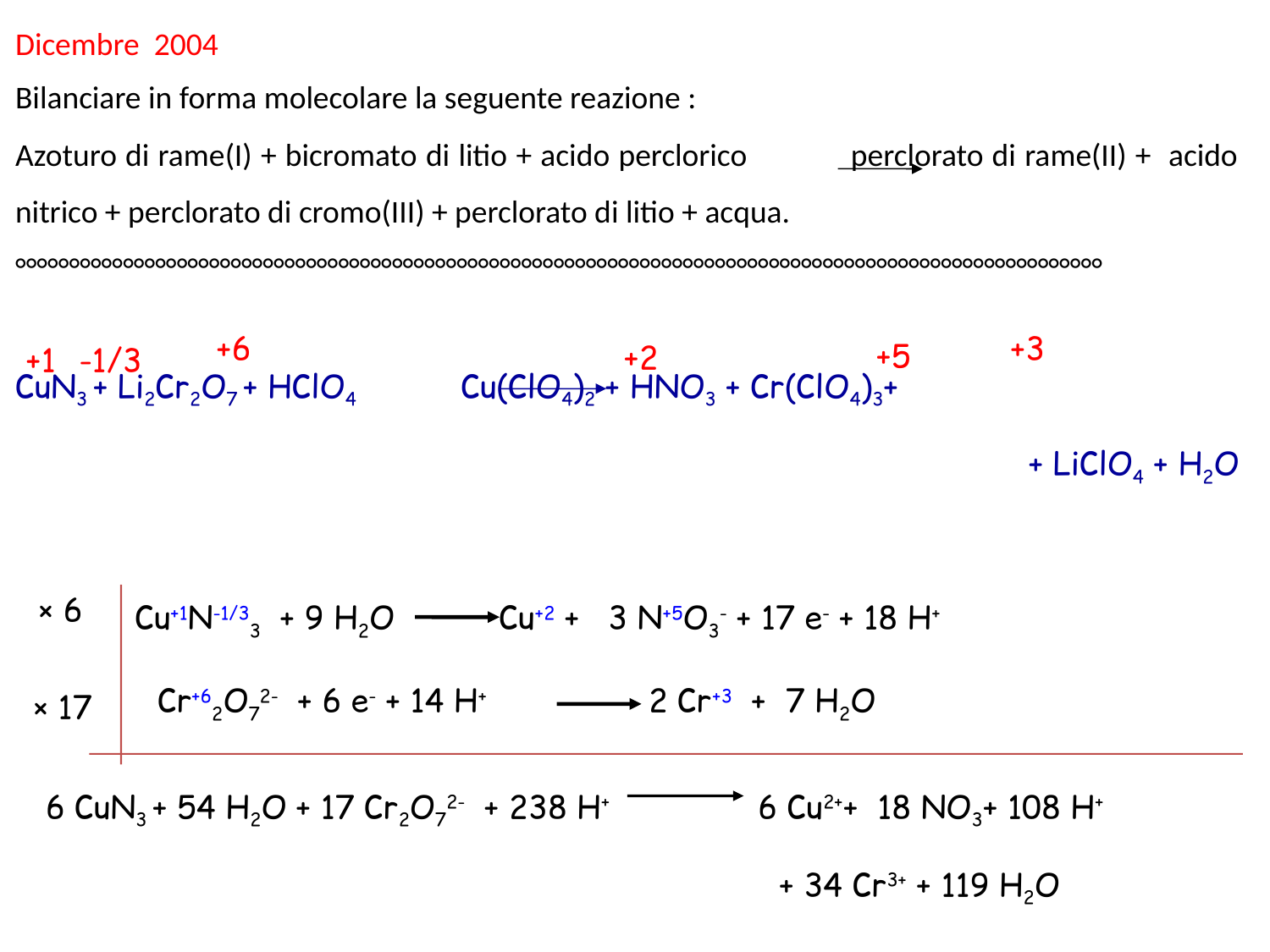

Dicembre  2004
Bilanciare in forma molecolare la seguente reazione :
Azoturo di rame(I) + bicromato di litio + acido perclorico            perclorato di rame(II) +  acido nitrico + perclorato di cromo(III) + perclorato di litio + acqua.
°°°°°°°°°°°°°°°°°°°°°°°°°°°°°°°°°°°°°°°°°°°°°°°°°°°°°°°°°°°°°°°°°°°°°°°°°°°°°°°°°°°°°°°°°°°°°°°°°°°°°

+6
+3
+5
+2
+1
-1/3
CuN3 + Li2Cr2O7 + HClO4           Cu(ClO4)2 + HNO3 + Cr(ClO4)3+
+ LiClO4 + H2O

× 6

× 17

Cu+1N-1/33  + 9 H2O           Cu+2 +   3 N+5O3- + 17 e- + 18 H+

Cr+62O72-  + 6 e- + 14 H+                 2 Cr+3  +  7 H2O

6 CuN3 + 54 H2O + 17 Cr2O72-  + 238 H+                6 Cu2++  18 NO3+ 108 H+
                                                                             + 34 Cr3+ + 119 H2O